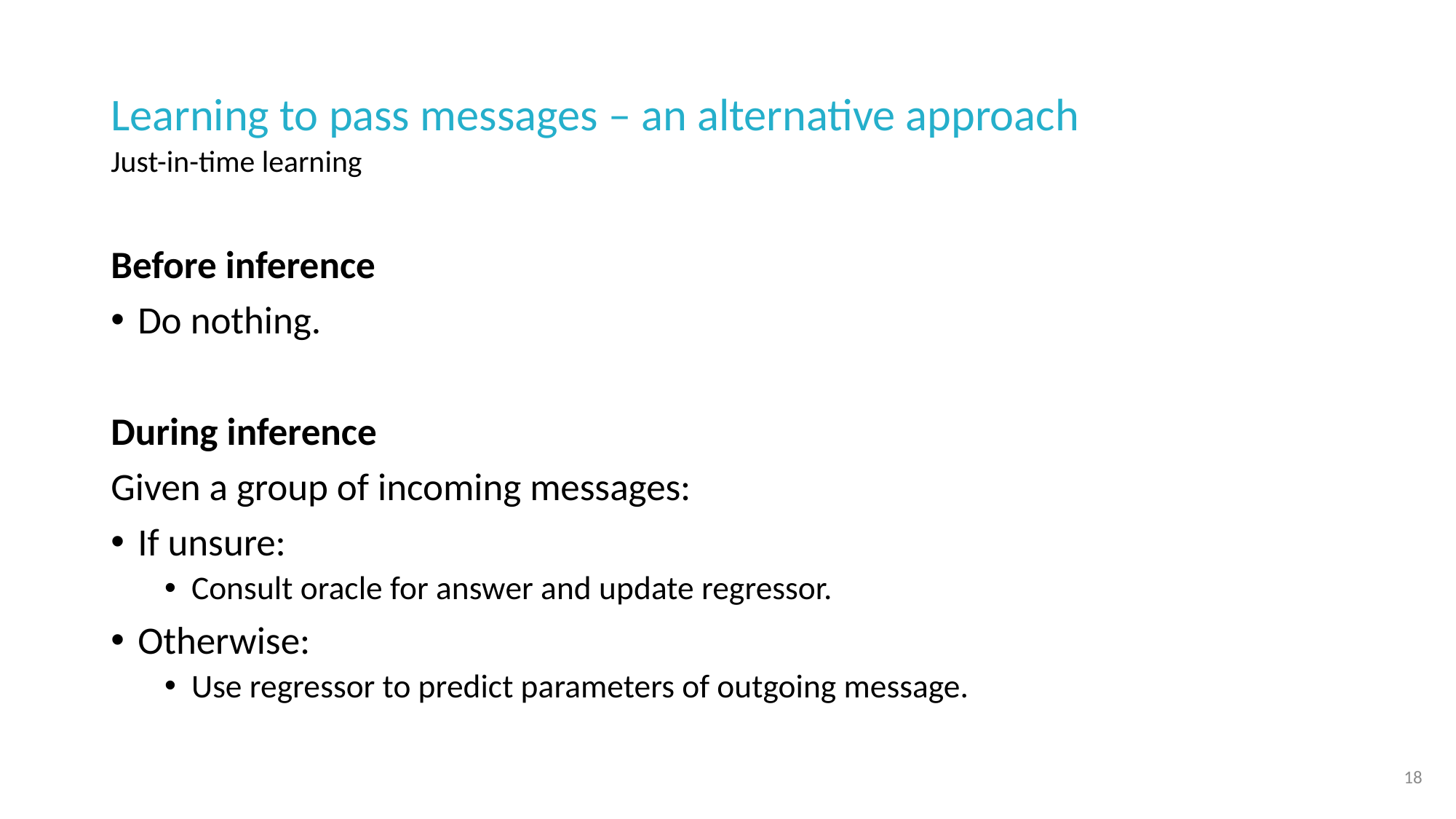

# Learning to pass messages – an alternative approach
Just-in-time learning
Before inference
Do nothing.

During inference
Given a group of incoming messages:
If unsure:
Consult oracle for answer and update regressor.
Otherwise:
Use regressor to predict parameters of outgoing message.
18